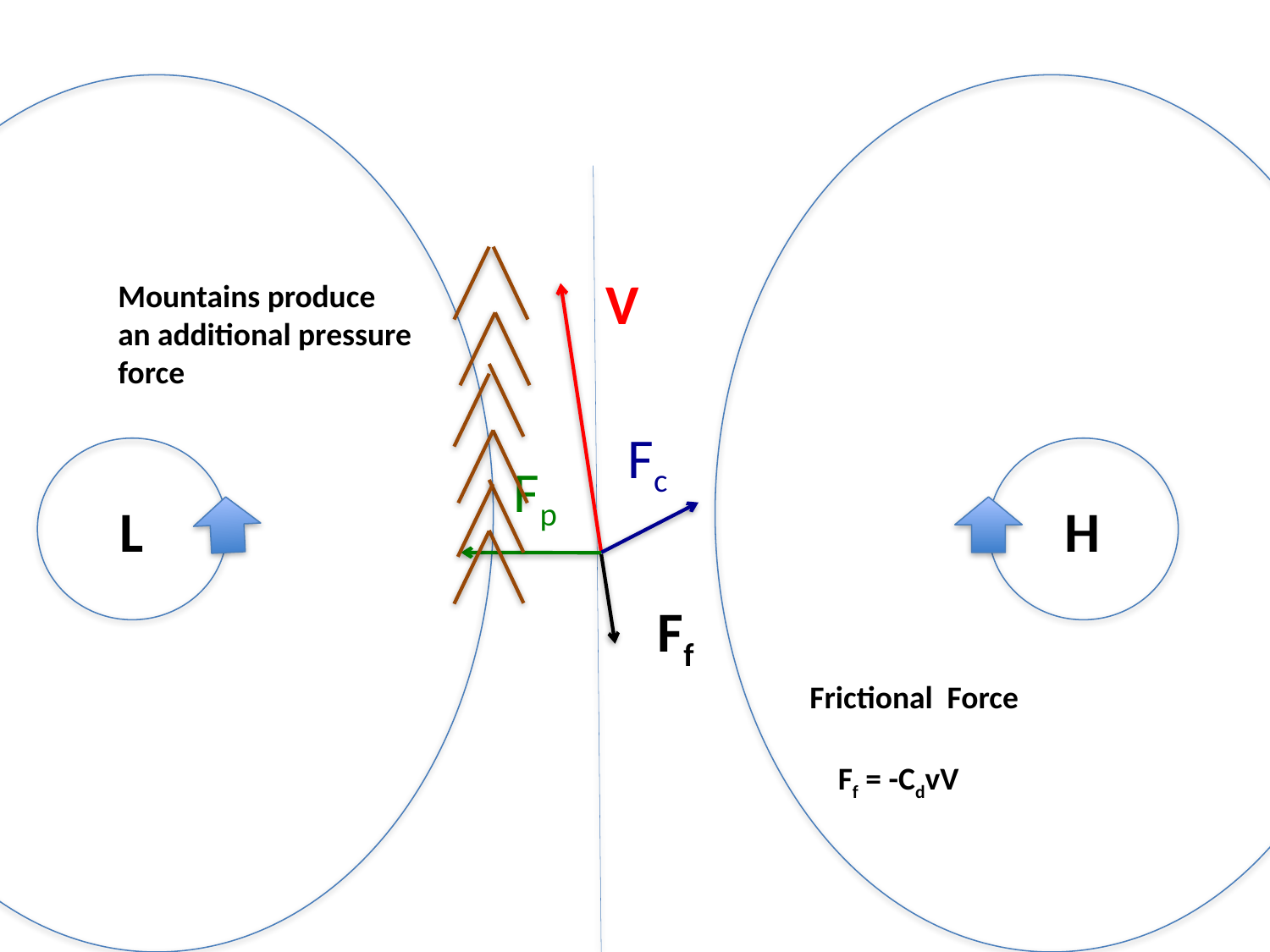

V
Mountains produce
an additional pressure
force
Fc

Fp
L
H

Ff
Frictional  Force
Ff = -CdvV